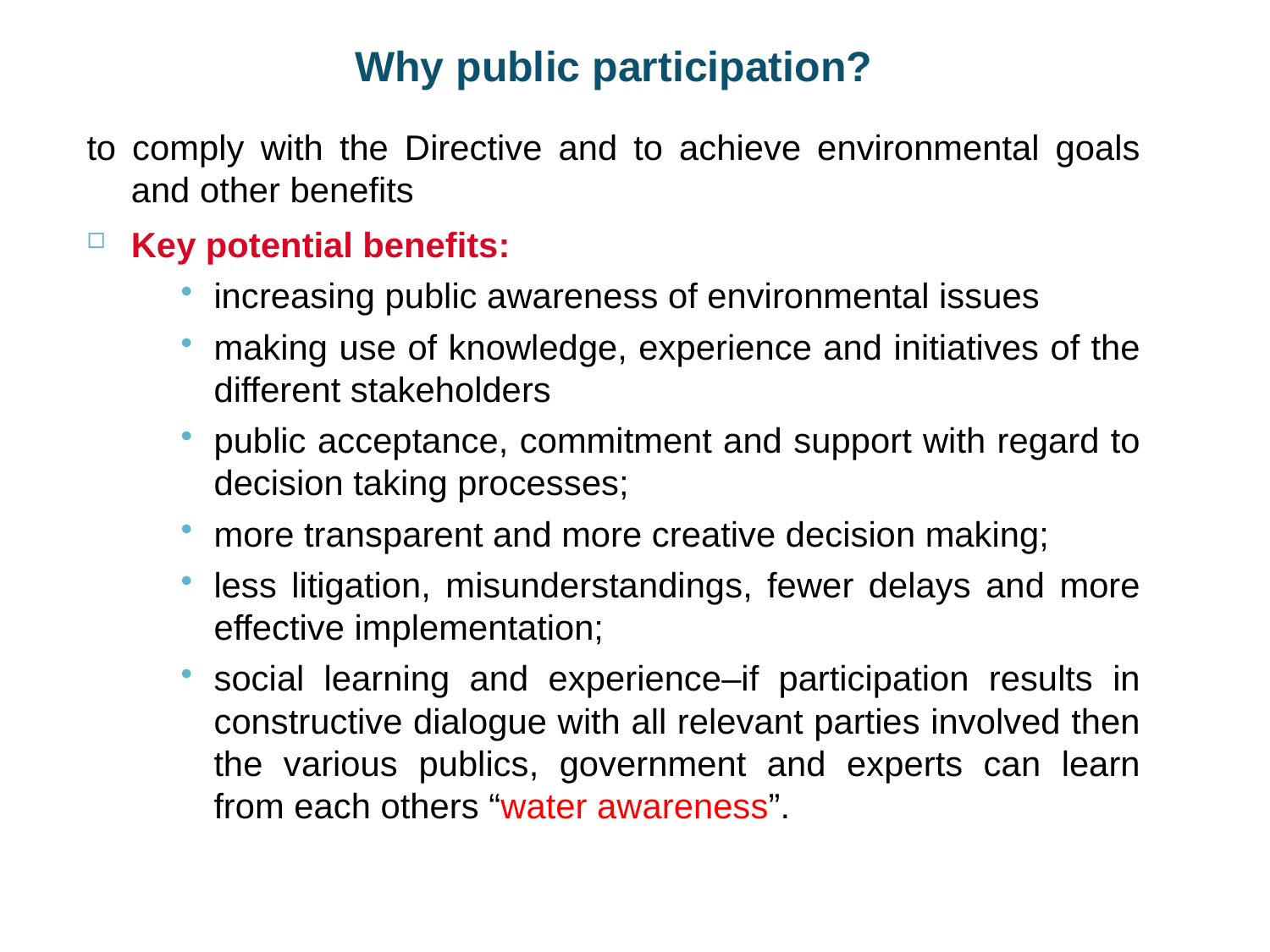

# Why public participation?
to comply with the Directive and to achieve environmental goals and other benefits
Key potential benefits:
increasing public awareness of environmental issues
making use of knowledge, experience and initiatives of the different stakeholders
public acceptance, commitment and support with regard to decision taking processes;
more transparent and more creative decision making;
less litigation, misunderstandings, fewer delays and more effective implementation;
social learning and experience–if participation results in constructive dialogue with all relevant parties involved then the various publics, government and experts can learn from each others “water awareness”.